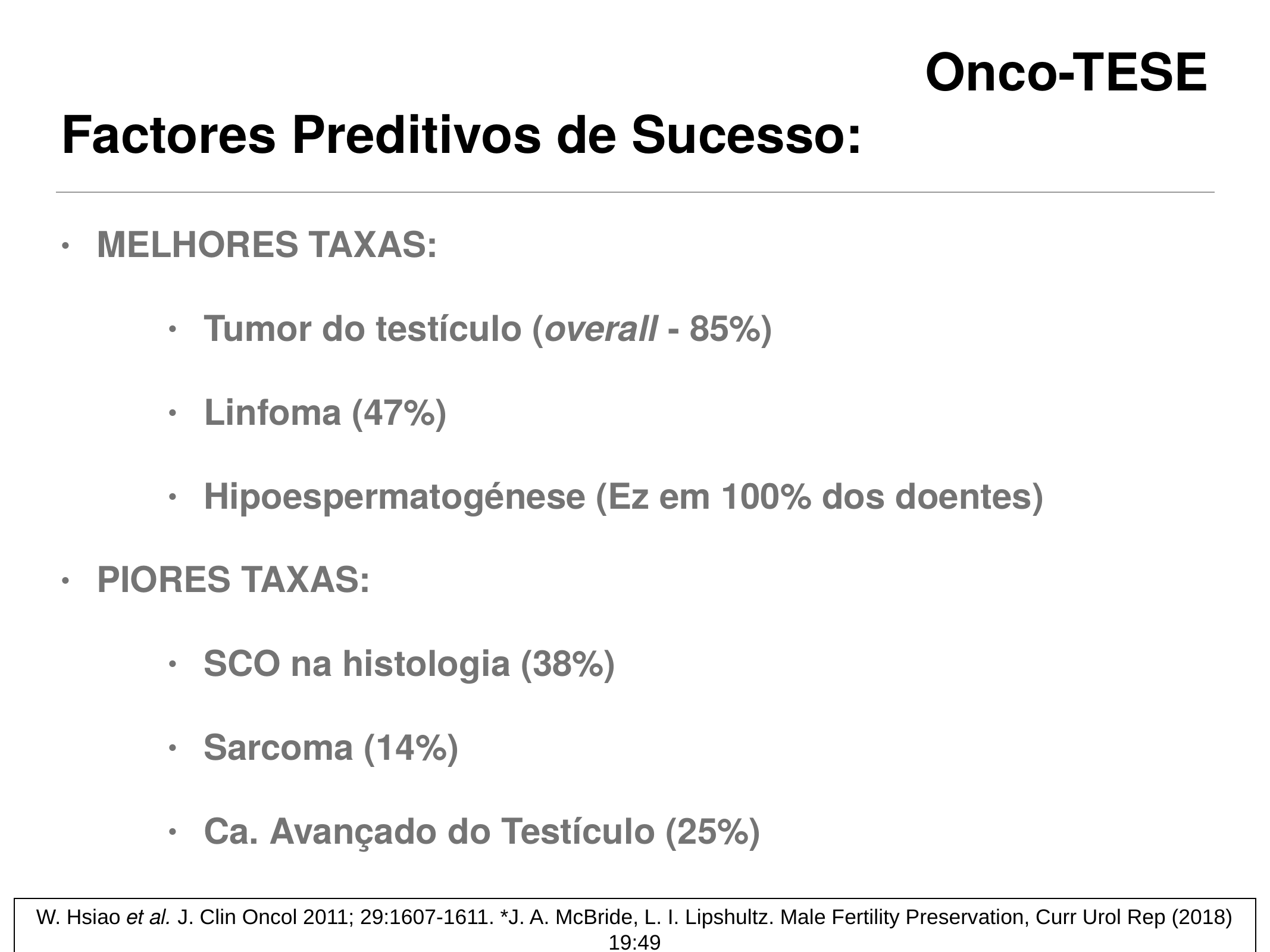

# Onco-TESE
Factores Preditivos de Sucesso:
MELHORES TAXAS:
Tumor do testículo (overall - 85%)
Linfoma (47%)
Hipoespermatogénese (Ez em 100% dos doentes)
PIORES TAXAS:
SCO na histologia (38%)
Sarcoma (14%)
Ca. Avançado do Testículo (25%)
W. Hsiao et al. J. Clin Oncol 2011; 29:1607-1611. *J. A. McBride, L. I. Lipshultz. Male Fertility Preservation, Curr Urol Rep (2018) 19:49